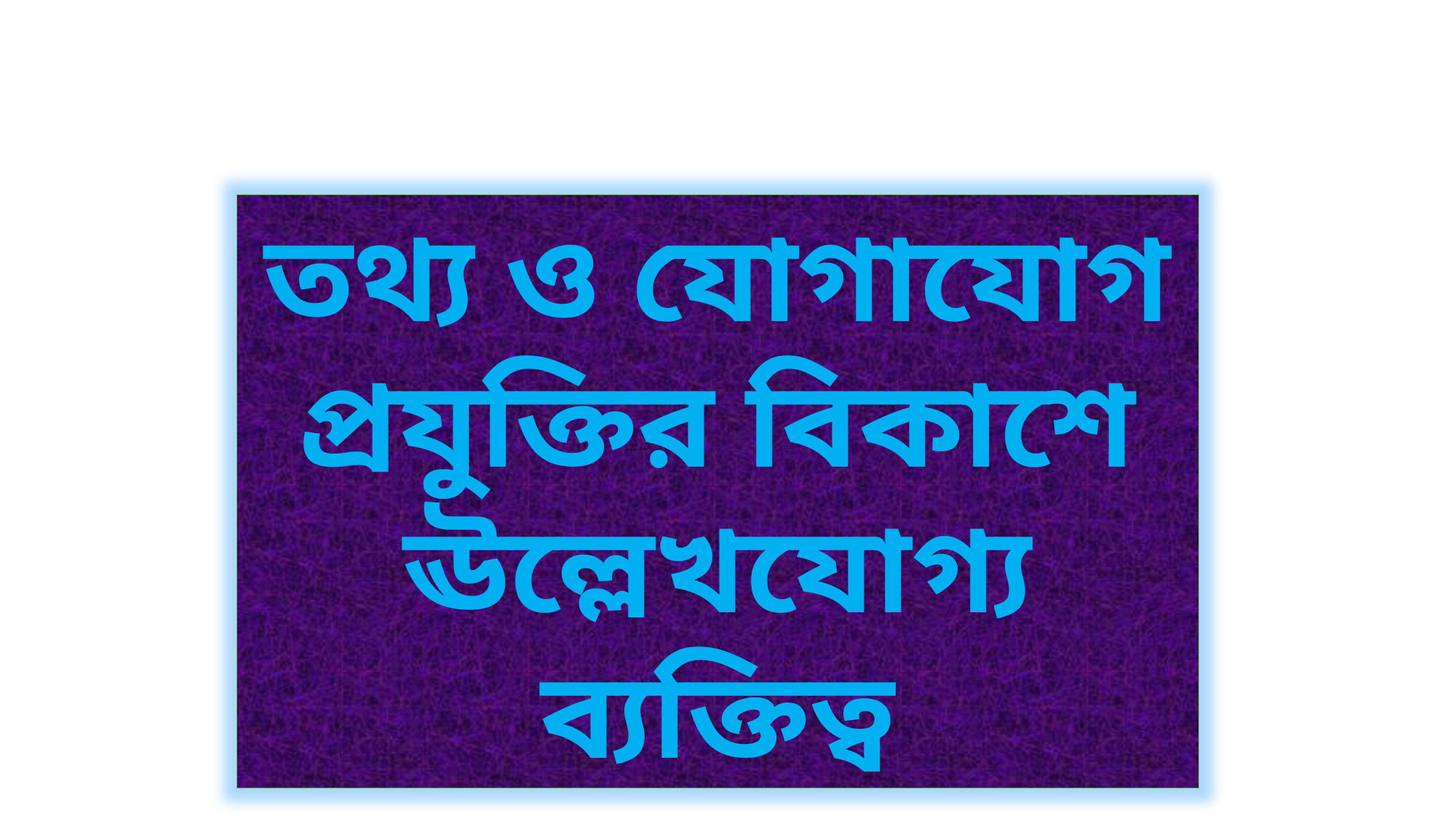

তথ্য ও যোগাযোগ প্রযুক্তির বিকাশে ঊল্লেখযোগ্য ব্যক্তিত্ব